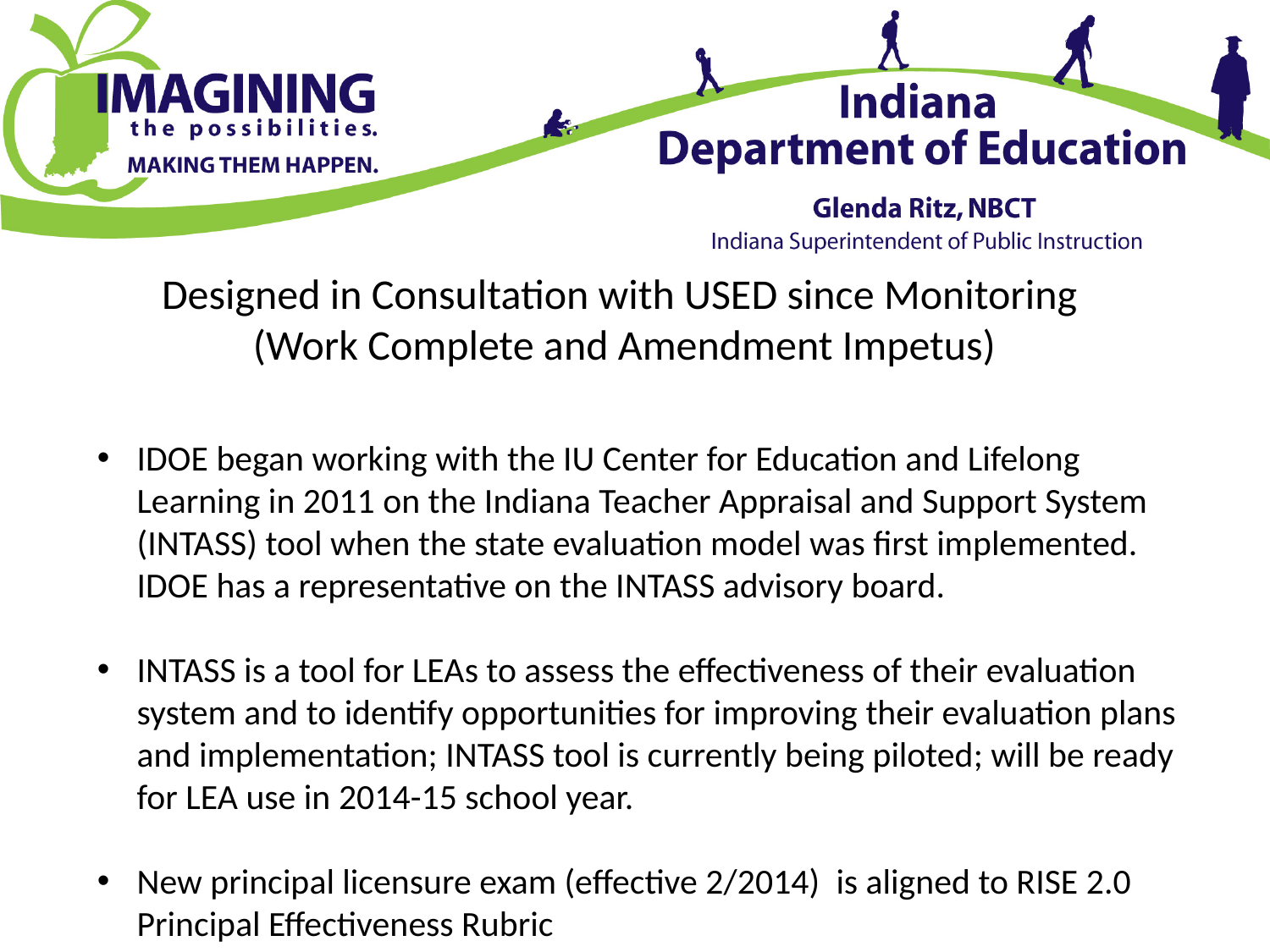

# Designed in Consultation with USED since Monitoring (Work Complete and Amendment Impetus)

IDOE began working with the IU Center for Education and Lifelong Learning in 2011 on the Indiana Teacher Appraisal and Support System (INTASS) tool when the state evaluation model was first implemented. IDOE has a representative on the INTASS advisory board.

INTASS is a tool for LEAs to assess the effectiveness of their evaluation system and to identify opportunities for improving their evaluation plans and implementation; INTASS tool is currently being piloted; will be ready for LEA use in 2014-15 school year.

New principal licensure exam (effective 2/2014)  is aligned to RISE 2.0 Principal Effectiveness Rubric